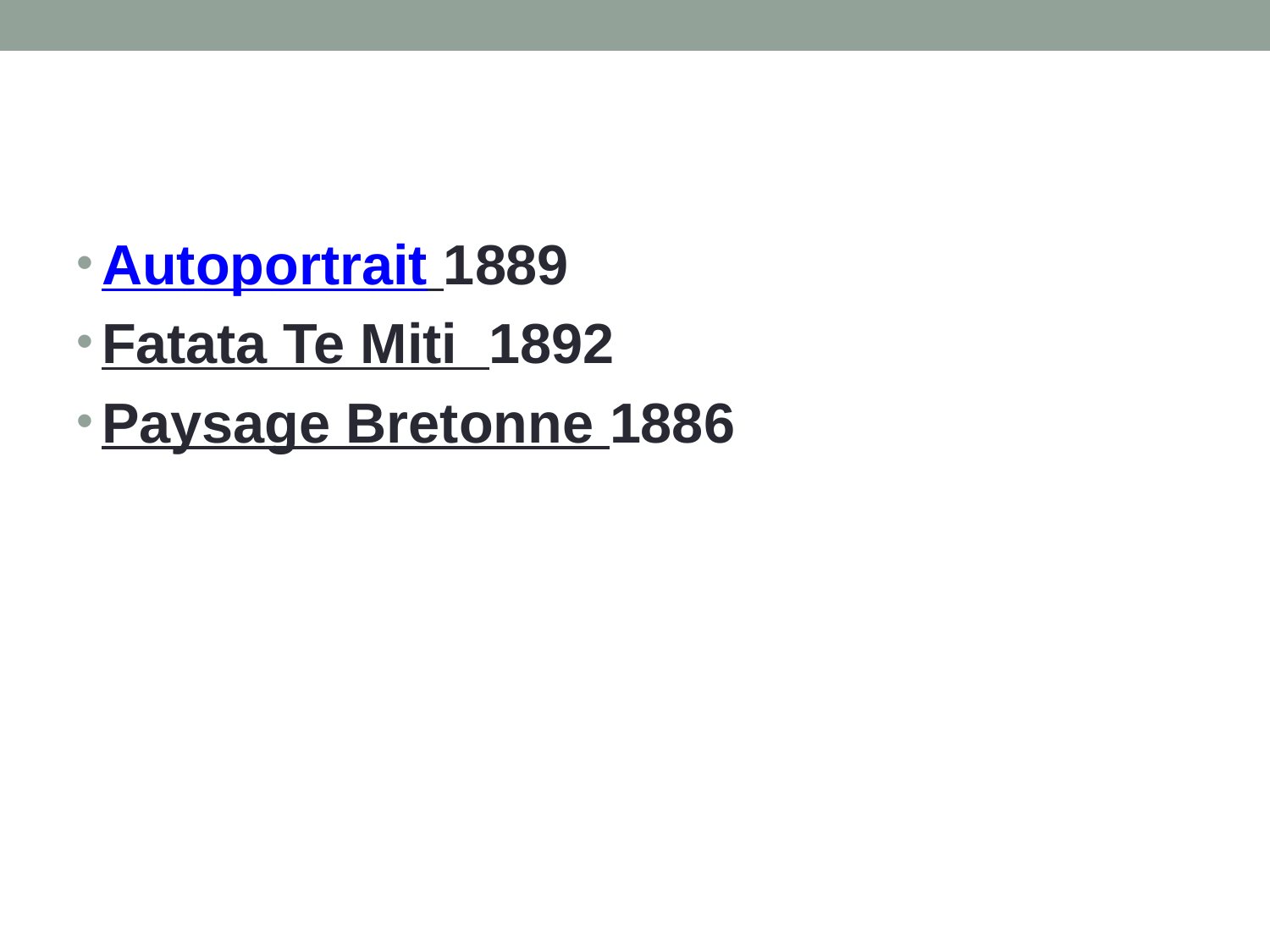

#
Autoportrait 1889
Fatata Te Miti  1892
Paysage Bretonne 1886